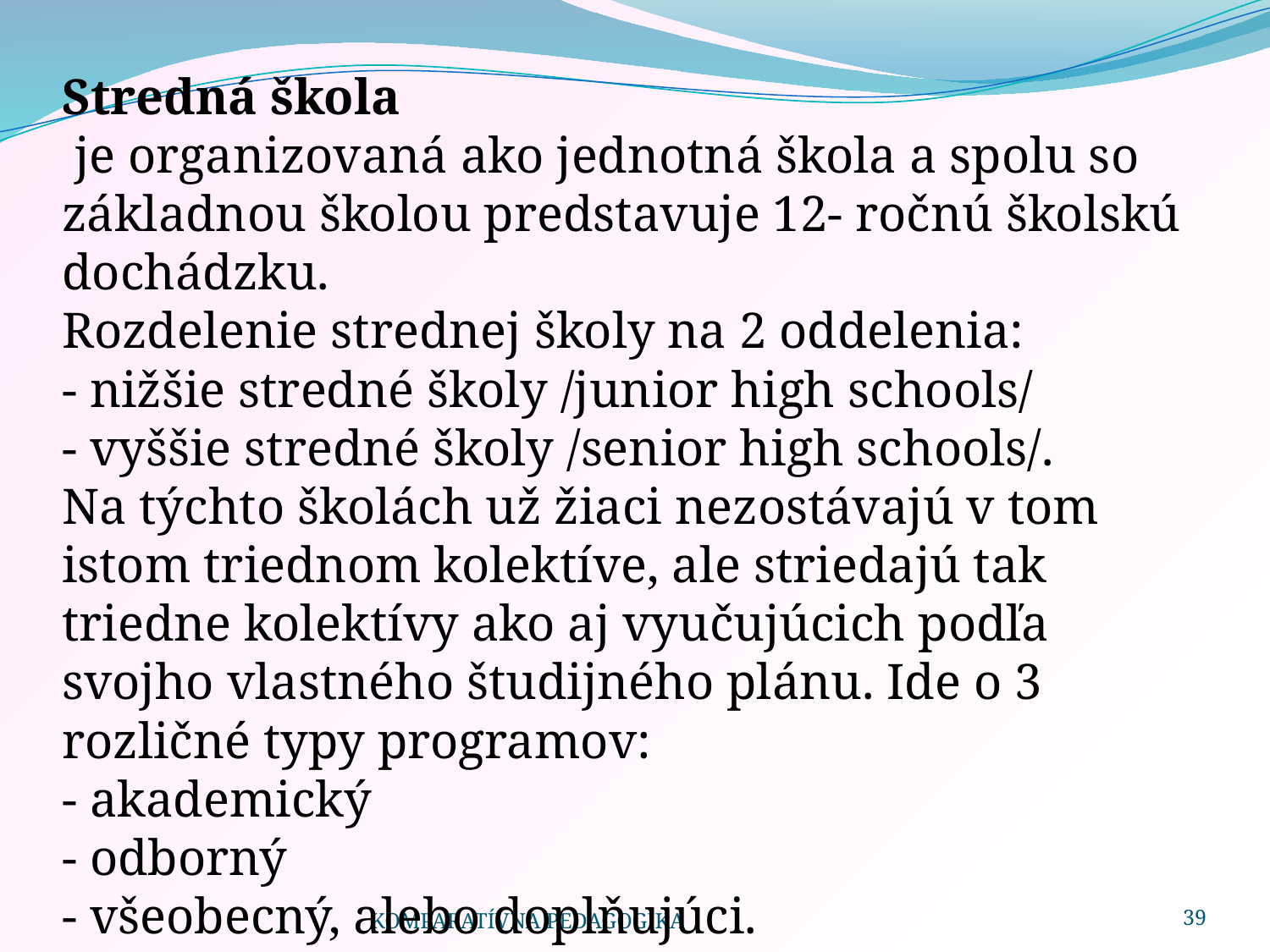

Stredná škola
 je organizovaná ako jednotná škola a spolu so základnou školou predstavuje 12- ročnú školskú dochádzku.
Rozdelenie strednej školy na 2 oddelenia:
- nižšie stredné školy /junior high schools/
- vyššie stredné školy /senior high schools/.
Na týchto školách už žiaci nezostávajú v tom istom triednom kolektíve, ale striedajú tak triedne kolektívy ako aj vyučujúcich podľa svojho vlastného študijného plánu. Ide o 3 rozličné typy programov:
- akademický
- odborný
- všeobecný, alebo doplňujúci.
KOMPARATÍVNA PEDAGOGIKA
39